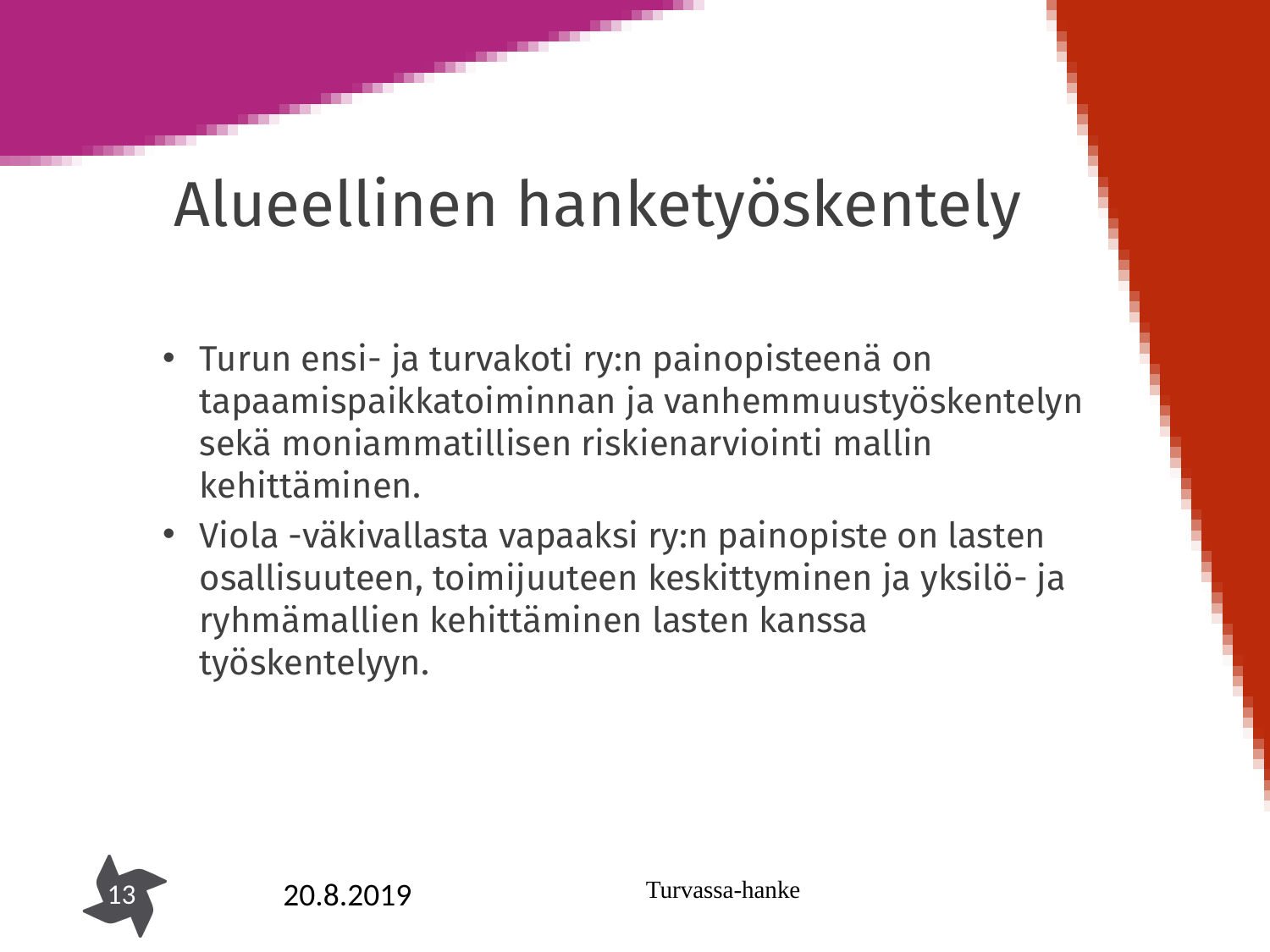

# Alueellinen hanketyöskentely
Turun ensi- ja turvakoti ry:n painopisteenä on tapaamispaikkatoiminnan ja vanhemmuustyöskentelyn sekä moniammatillisen riskienarviointi mallin kehittäminen.
Viola -väkivallasta vapaaksi ry:n painopiste on lasten osallisuuteen, toimijuuteen keskittyminen ja yksilö- ja ryhmämallien kehittäminen lasten kanssa työskentelyyn.

20.8.2019
Turvassa-hanke
13